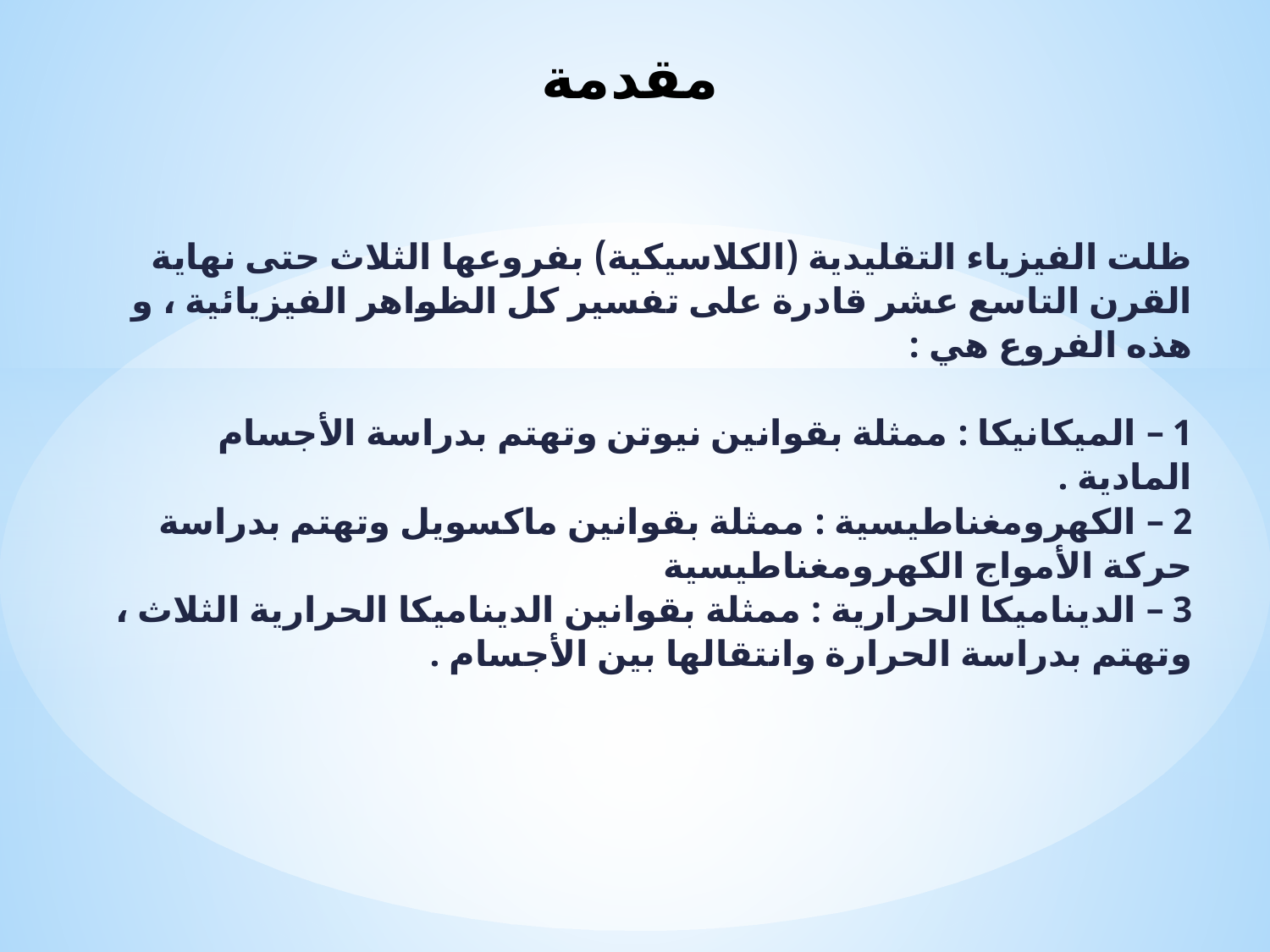

# مقدمة
ظلت الفيزياء التقليدية (الكلاسيكية) بفروعها الثلاث حتى نهاية القرن التاسع عشر قادرة على تفسير كل الظواهر الفيزيائية ، و هذه الفروع هي :
1 – الميكانيكا : ممثلة بقوانين نيوتن وتهتم بدراسة الأجسام المادية .
2 – الكهرومغناطيسية : ممثلة بقوانين ماكسويل وتهتم بدراسة حركة الأمواج الكهرومغناطيسية
3 – الديناميكا الحرارية : ممثلة بقوانين الديناميكا الحرارية الثلاث ، وتهتم بدراسة الحرارة وانتقالها بين الأجسام .